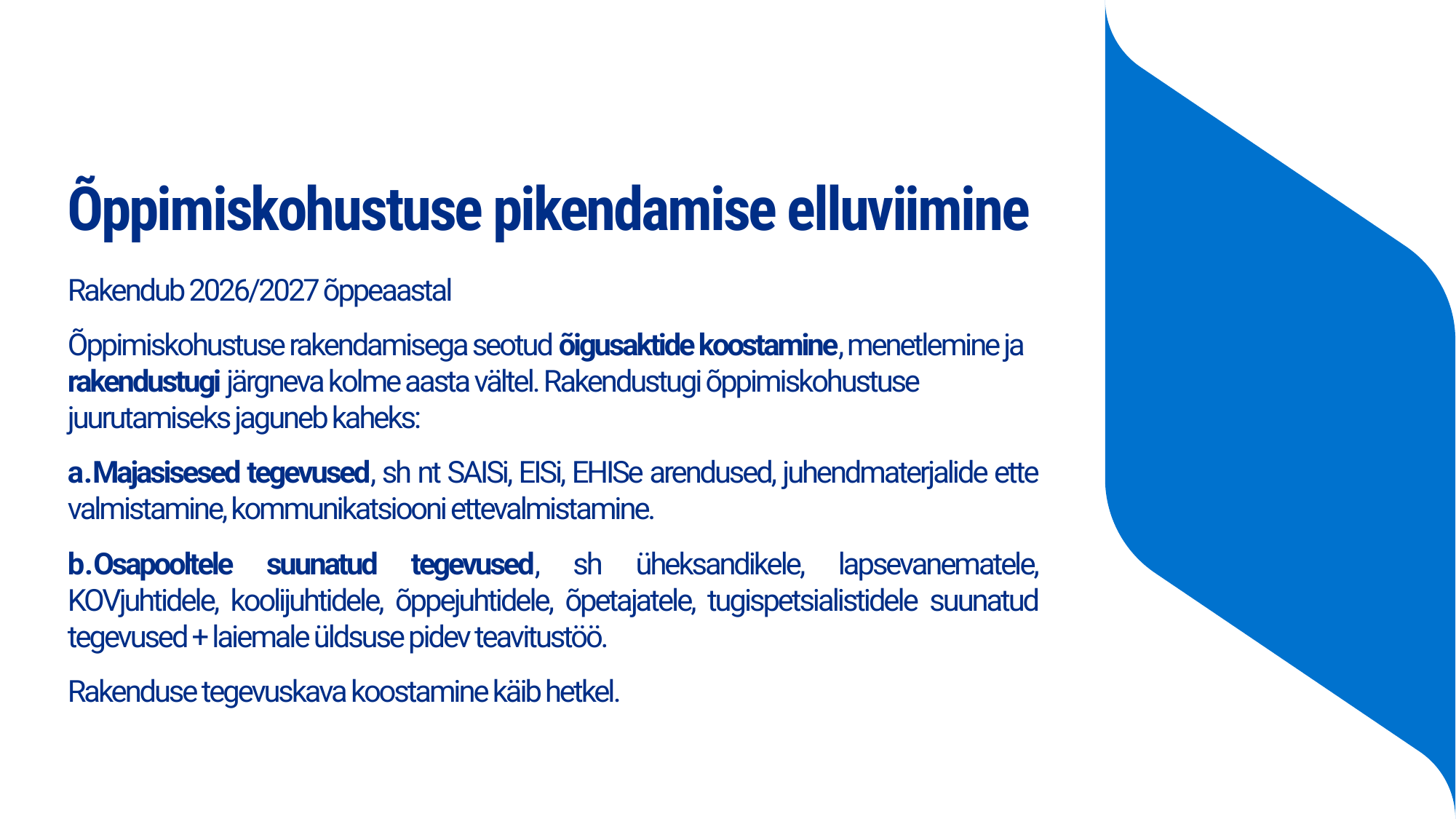

# Õppimiskohustuse pikendamise elluviimine
Rakendub 2026/2027 õppeaastal
Õppimiskohustuse rakendamisega seotud õigusaktide koostamine, menetlemine ja rakendustugi järgneva kolme aasta vältel. Rakendustugi õppimiskohustuse juurutamiseks jaguneb kaheks:
Majasisesed tegevused, sh nt SAISi, EISi, EHISe arendused, juhendmaterjalide ette valmistamine, kommunikatsiooni ettevalmistamine.
Osapooltele suunatud tegevused, sh üheksandikele, lapsevanematele, KOVjuhtidele, koolijuhtidele, õppejuhtidele, õpetajatele, tugispetsialistidele suunatud tegevused + laiemale üldsuse pidev teavitustöö.
Rakenduse tegevuskava koostamine käib hetkel.